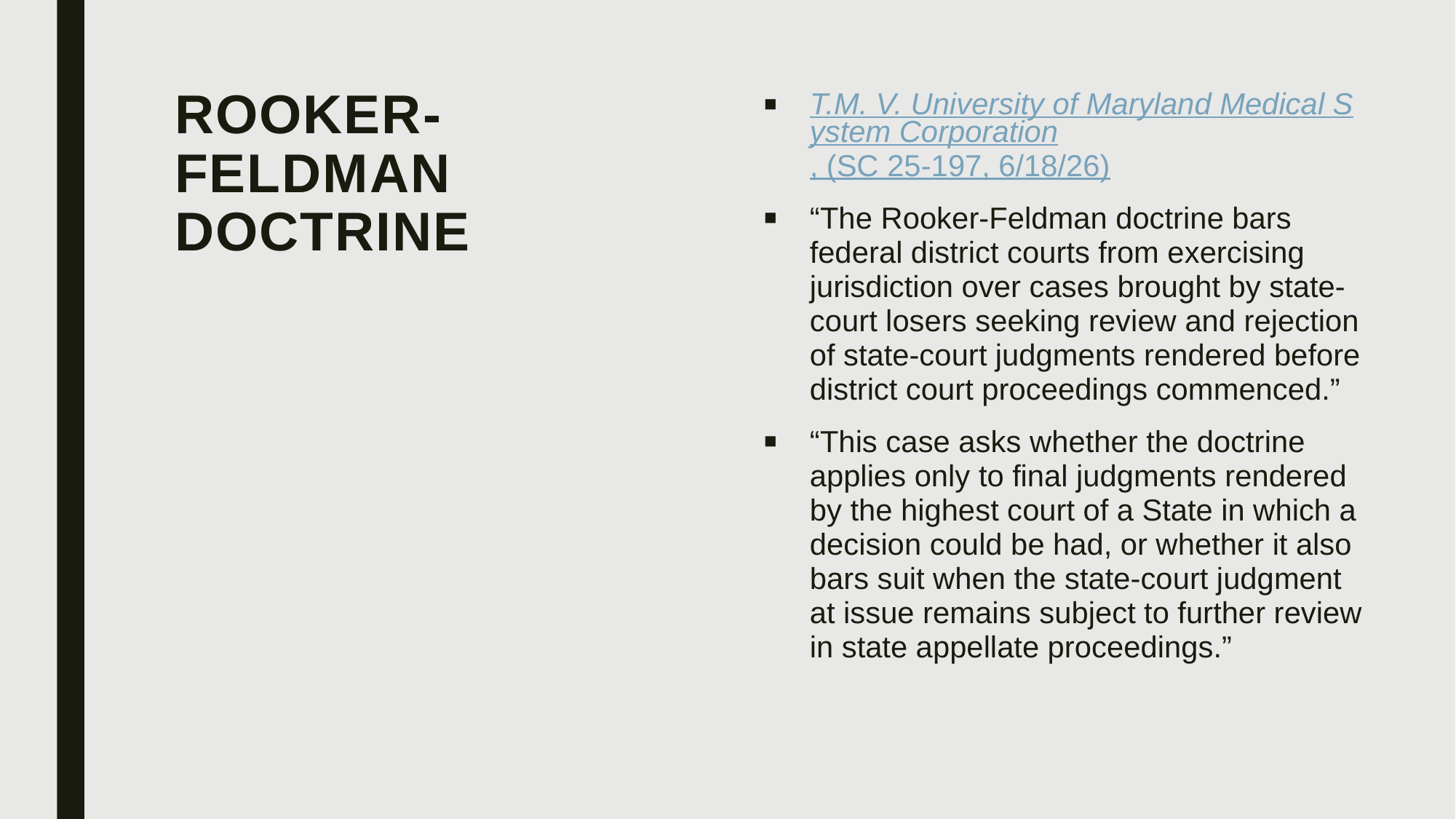

# Rooker-Feldman Doctrine
T.M. V. University of Maryland Medical System Corporation, (SC 25-197, 6/18/26)
“The Rooker-Feldman doctrine bars federal district courts from exercising jurisdiction over cases brought by state-court losers seeking review and rejection of state-court judgments rendered before district court proceedings commenced.”
“This case asks whether the doctrine applies only to final judgments rendered by the highest court of a State in which a decision could be had, or whether it also bars suit when the state-court judgment at issue remains subject to further review in state appellate proceedings.”